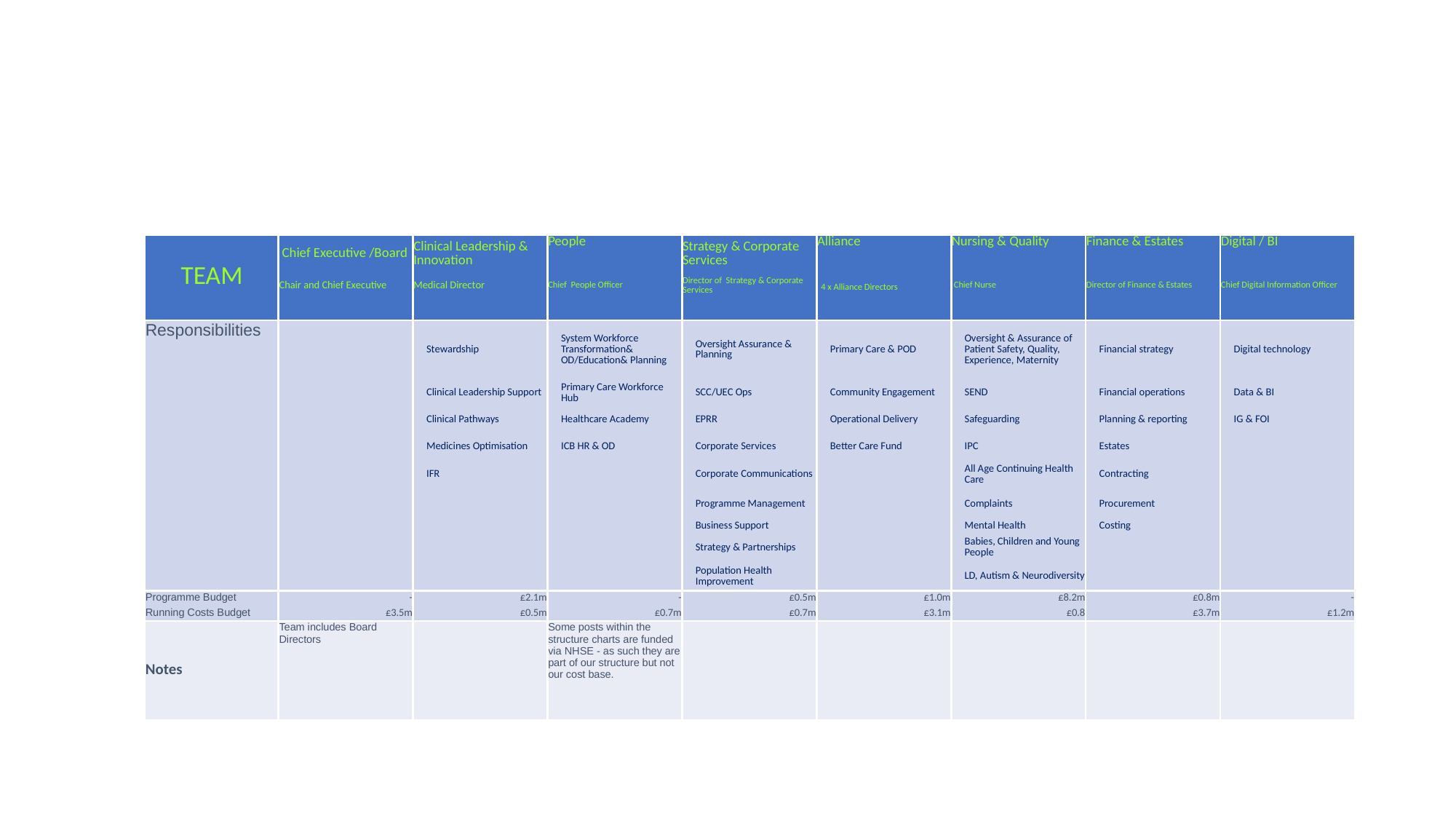

|  |  |  |  |  |  |  |  |  |  |
| --- | --- | --- | --- | --- | --- | --- | --- | --- | --- |
|  | TEAM | Chief Executive /Board | Clinical Leadership & Innovation | People | Strategy & Corporate Services | Alliance | Nursing & Quality | Finance & Estates | Digital / BI |
|  |  | Chair and Chief Executive | Medical Director | Chief People Officer | Director of Strategy & Corporate Services | 4 x Alliance Directors | Chief Nurse | Director of Finance & Estates | Chief Digital Information Officer |
|  |  |  |  |  |  |  |  |  |  |
|  | Responsibilities |  | Stewardship | System Workforce Transformation& OD/Education& Planning | Oversight Assurance & Planning | Primary Care & POD | Oversight & Assurance of Patient Safety, Quality, Experience, Maternity | Financial strategy | Digital technology |
|  |  |  | Clinical Leadership Support | Primary Care Workforce Hub | SCC/UEC Ops | Community Engagement | SEND | Financial operations | Data & BI |
|  |  |  | Clinical Pathways | Healthcare Academy | EPRR | Operational Delivery | Safeguarding | Planning & reporting | IG & FOI |
|  |  |  | Medicines Optimisation | ICB HR & OD | Corporate Services | Better Care Fund | IPC | Estates |  |
|  |  |  | IFR |  | Corporate Communications |  | All Age Continuing Health Care | Contracting |  |
|  |  |  |  |  | Programme Management |  | Complaints | Procurement |  |
|  |  |  |  |  | Business Support |  | Mental Health | Costing |  |
|  |  |  |  |  | Strategy & Partnerships |  | Babies, Children and Young People |  |  |
|  |  |  |  |  | Population Health Improvement |  | LD, Autism & Neurodiversity |  |  |
|  | Programme Budget | - | £2.1m | - | £0.5m | £1.0m | £8.2m | £0.8m | - |
|  | Running Costs Budget | £3.5m | £0.5m | £0.7m | £0.7m | £3.1m | £0.8 | £3.7m | £1.2m |
|  | Notes | Team includes Board Directors |  | Some posts within the structure charts are funded via NHSE - as such they are part of our structure but not our cost base. |  |  |  |  |  |
|  |  |  |  |  |  |  |  |  |  |